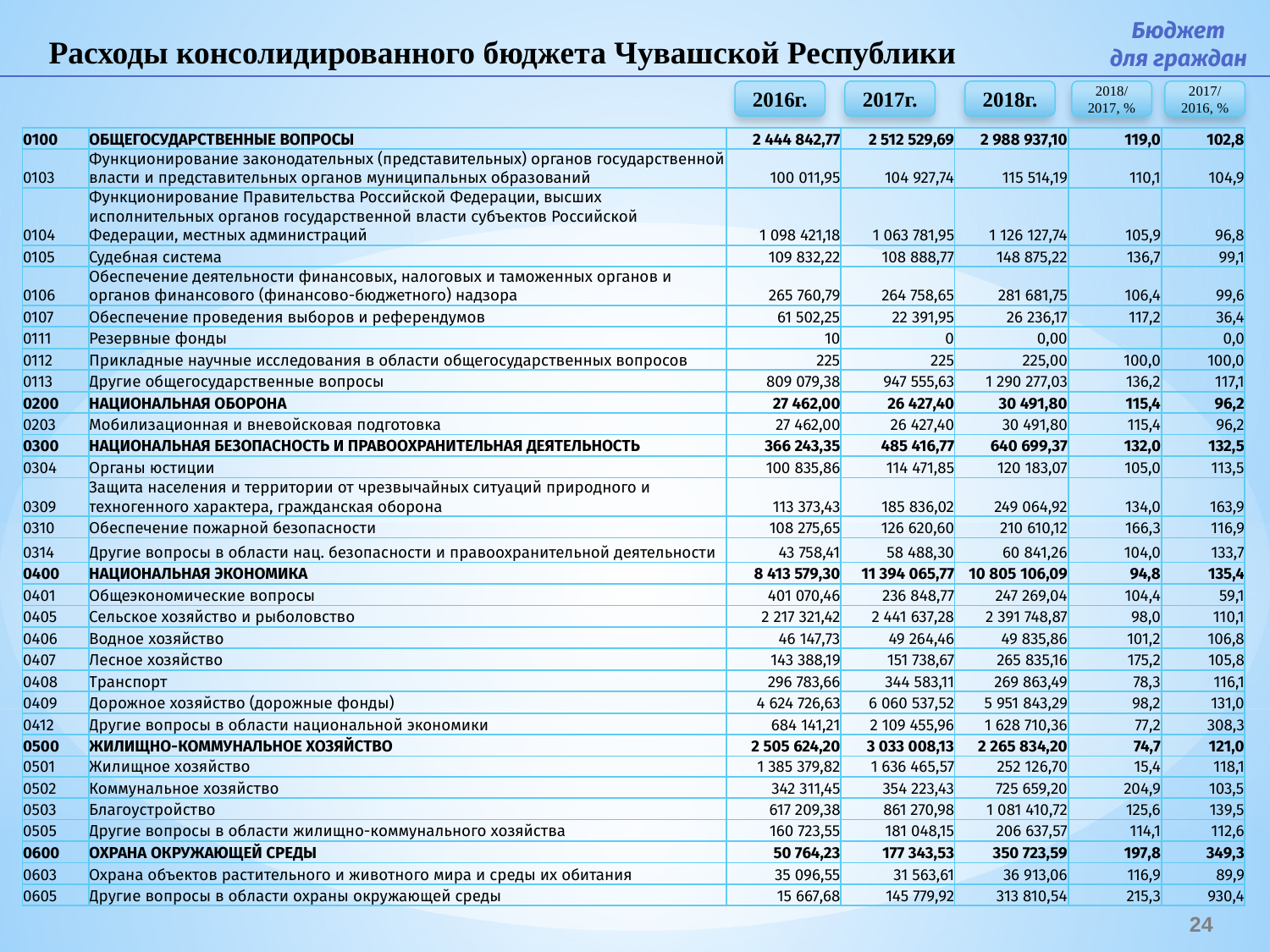

Бюджет
для граждан
Расходы консолидированного бюджета Чувашской Республики
2016г.
2017г.
2018г.
2018/ 2017, %
2017/ 2016, %
| 0100 | ОБЩЕГОСУДАРСТВЕННЫЕ ВОПРОСЫ | 2 444 842,77 | 2 512 529,69 | 2 988 937,10 | 119,0 | 102,8 |
| --- | --- | --- | --- | --- | --- | --- |
| 0103 | Функционирование законодательных (представительных) органов государственной власти и представительных органов муниципальных образований | 100 011,95 | 104 927,74 | 115 514,19 | 110,1 | 104,9 |
| 0104 | Функционирование Правительства Российской Федерации, высших исполнительных органов государственной власти субъектов Российской Федерации, местных администраций | 1 098 421,18 | 1 063 781,95 | 1 126 127,74 | 105,9 | 96,8 |
| 0105 | Судебная система | 109 832,22 | 108 888,77 | 148 875,22 | 136,7 | 99,1 |
| 0106 | Обеспечение деятельности финансовых, налоговых и таможенных органов и органов финансового (финансово-бюджетного) надзора | 265 760,79 | 264 758,65 | 281 681,75 | 106,4 | 99,6 |
| 0107 | Обеспечение проведения выборов и референдумов | 61 502,25 | 22 391,95 | 26 236,17 | 117,2 | 36,4 |
| 0111 | Резервные фонды | 10 | 0 | 0,00 |  | 0,0 |
| 0112 | Прикладные научные исследования в области общегосударственных вопросов | 225 | 225 | 225,00 | 100,0 | 100,0 |
| 0113 | Другие общегосударственные вопросы | 809 079,38 | 947 555,63 | 1 290 277,03 | 136,2 | 117,1 |
| 0200 | НАЦИОНАЛЬНАЯ ОБОРОНА | 27 462,00 | 26 427,40 | 30 491,80 | 115,4 | 96,2 |
| 0203 | Мобилизационная и вневойсковая подготовка | 27 462,00 | 26 427,40 | 30 491,80 | 115,4 | 96,2 |
| 0300 | НАЦИОНАЛЬНАЯ БЕЗОПАСНОСТЬ И ПРАВООХРАНИТЕЛЬНАЯ ДЕЯТЕЛЬНОСТЬ | 366 243,35 | 485 416,77 | 640 699,37 | 132,0 | 132,5 |
| 0304 | Органы юстиции | 100 835,86 | 114 471,85 | 120 183,07 | 105,0 | 113,5 |
| 0309 | Защита населения и территории от чрезвычайных ситуаций природного и техногенного характера, гражданская оборона | 113 373,43 | 185 836,02 | 249 064,92 | 134,0 | 163,9 |
| 0310 | Обеспечение пожарной безопасности | 108 275,65 | 126 620,60 | 210 610,12 | 166,3 | 116,9 |
| 0314 | Другие вопросы в области нац. безопасности и правоохранительной деятельности | 43 758,41 | 58 488,30 | 60 841,26 | 104,0 | 133,7 |
| 0400 | НАЦИОНАЛЬНАЯ ЭКОНОМИКА | 8 413 579,30 | 11 394 065,77 | 10 805 106,09 | 94,8 | 135,4 |
| 0401 | Общеэкономические вопросы | 401 070,46 | 236 848,77 | 247 269,04 | 104,4 | 59,1 |
| 0405 | Сельское хозяйство и рыболовство | 2 217 321,42 | 2 441 637,28 | 2 391 748,87 | 98,0 | 110,1 |
| 0406 | Водное хозяйство | 46 147,73 | 49 264,46 | 49 835,86 | 101,2 | 106,8 |
| 0407 | Лесное хозяйство | 143 388,19 | 151 738,67 | 265 835,16 | 175,2 | 105,8 |
| 0408 | Транспорт | 296 783,66 | 344 583,11 | 269 863,49 | 78,3 | 116,1 |
| 0409 | Дорожное хозяйство (дорожные фонды) | 4 624 726,63 | 6 060 537,52 | 5 951 843,29 | 98,2 | 131,0 |
| 0412 | Другие вопросы в области национальной экономики | 684 141,21 | 2 109 455,96 | 1 628 710,36 | 77,2 | 308,3 |
| 0500 | ЖИЛИЩНО-КОММУНАЛЬНОЕ ХОЗЯЙСТВО | 2 505 624,20 | 3 033 008,13 | 2 265 834,20 | 74,7 | 121,0 |
| 0501 | Жилищное хозяйство | 1 385 379,82 | 1 636 465,57 | 252 126,70 | 15,4 | 118,1 |
| 0502 | Коммунальное хозяйство | 342 311,45 | 354 223,43 | 725 659,20 | 204,9 | 103,5 |
| 0503 | Благоустройство | 617 209,38 | 861 270,98 | 1 081 410,72 | 125,6 | 139,5 |
| 0505 | Другие вопросы в области жилищно-коммунального хозяйства | 160 723,55 | 181 048,15 | 206 637,57 | 114,1 | 112,6 |
| 0600 | ОХРАНА ОКРУЖАЮЩЕЙ СРЕДЫ | 50 764,23 | 177 343,53 | 350 723,59 | 197,8 | 349,3 |
| 0603 | Охрана объектов растительного и животного мира и среды их обитания | 35 096,55 | 31 563,61 | 36 913,06 | 116,9 | 89,9 |
| 0605 | Другие вопросы в области охраны окружающей среды | 15 667,68 | 145 779,92 | 313 810,54 | 215,3 | 930,4 |
24